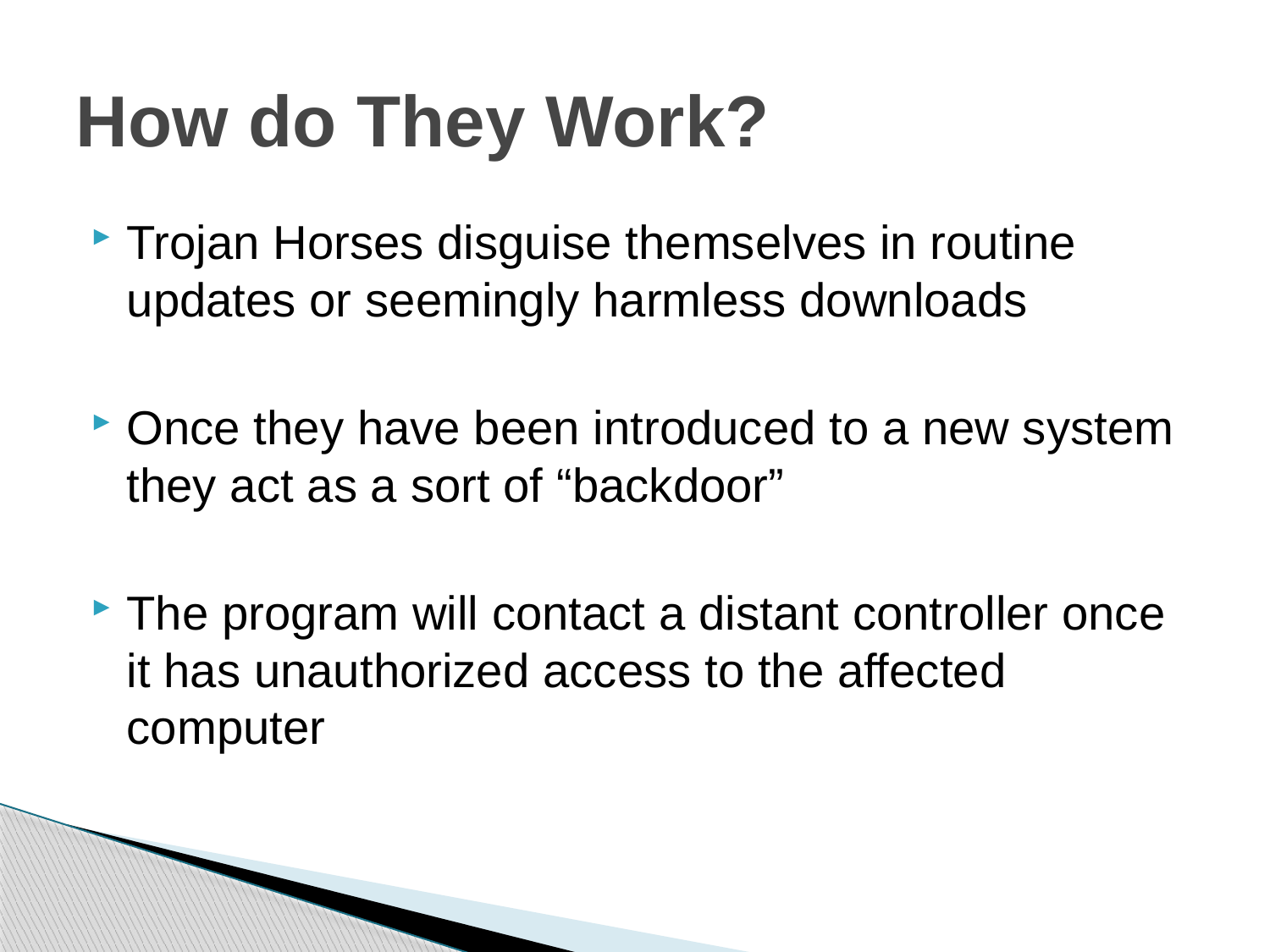

# How do They Work?
Trojan Horses disguise themselves in routine updates or seemingly harmless downloads

Once they have been introduced to a new system they act as a sort of “backdoor”

The program will contact a distant controller once it has unauthorized access to the affected computer